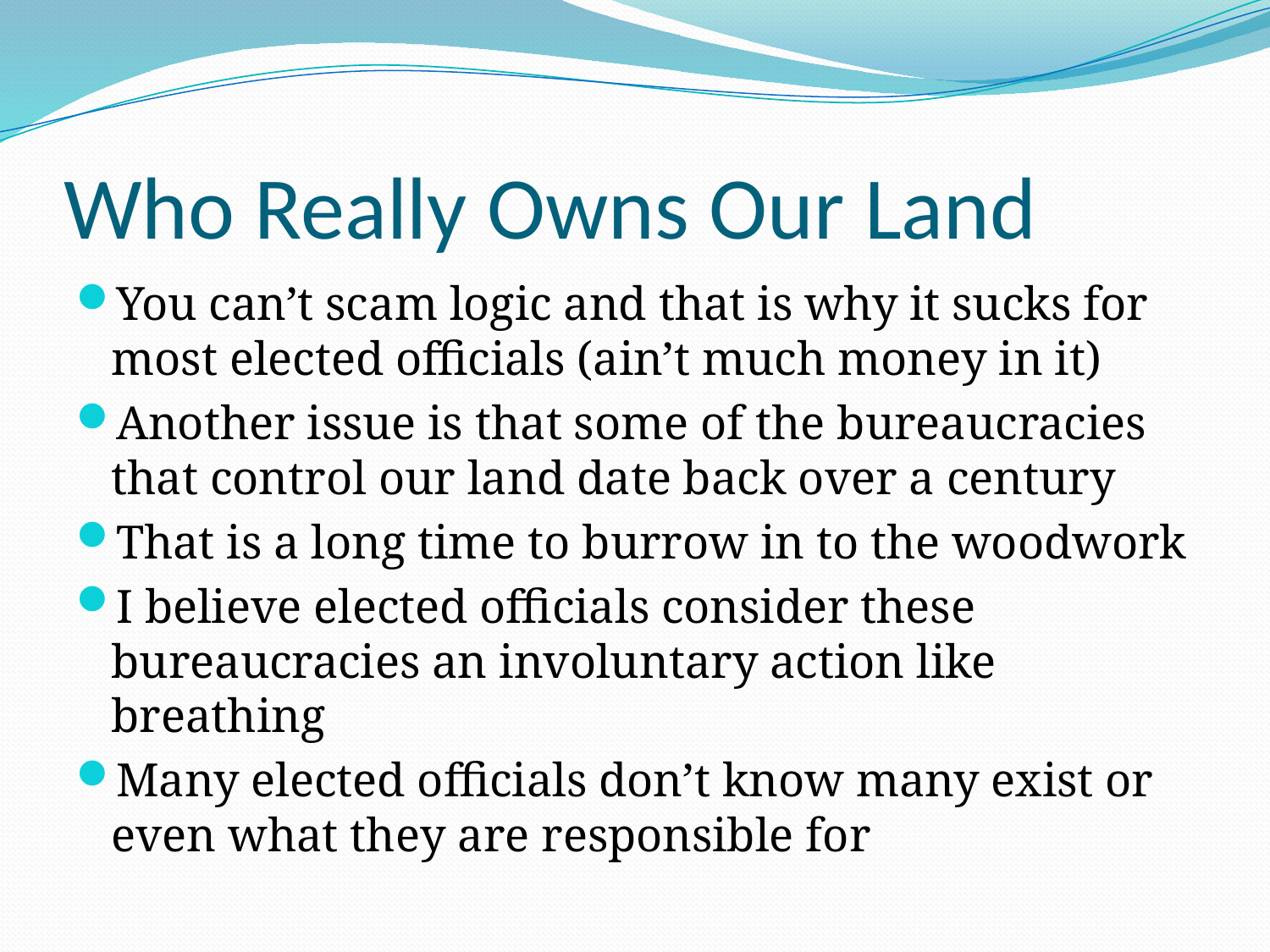

# Who Really Owns Our Land
You can’t scam logic and that is why it sucks for most elected officials (ain’t much money in it)
Another issue is that some of the bureaucracies that control our land date back over a century
That is a long time to burrow in to the woodwork
I believe elected officials consider these bureaucracies an involuntary action like breathing
Many elected officials don’t know many exist or even what they are responsible for